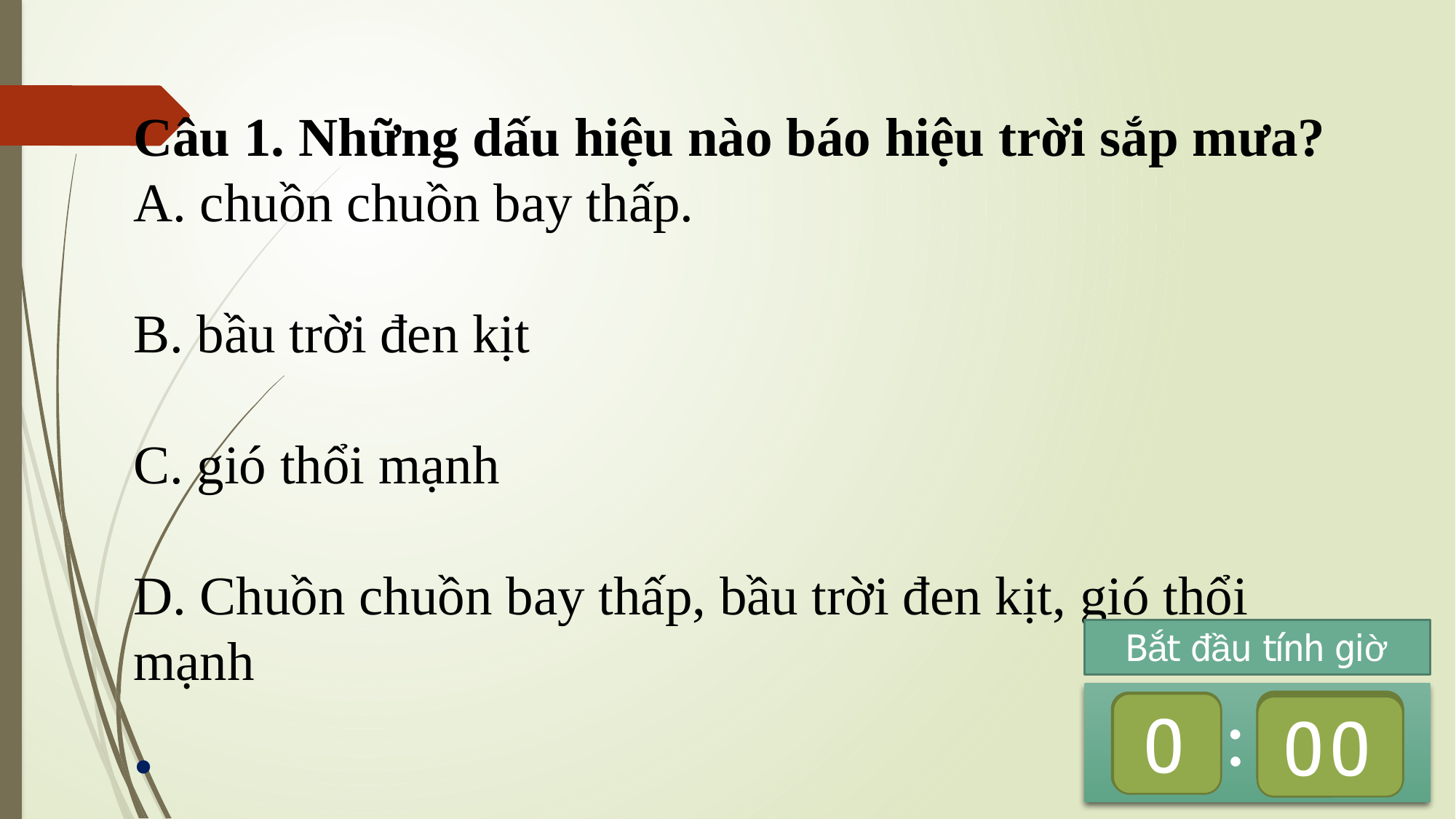

Câu 1. Những dấu hiệu nào báo hiệu trời sắp mưa?
A. chuồn chuồn bay thấp.

B. bầu trời đen kịt

C. gió thổi mạnh

D. Chuồn chuồn bay thấp, bầu trời đen kịt, gió thổi mạnh
.
Hết giờ
Thời gian còn lại ...
Bắt đầu tính giờ
:

08
0
0
10
09
07
06
03
0
05
01
02
04
00